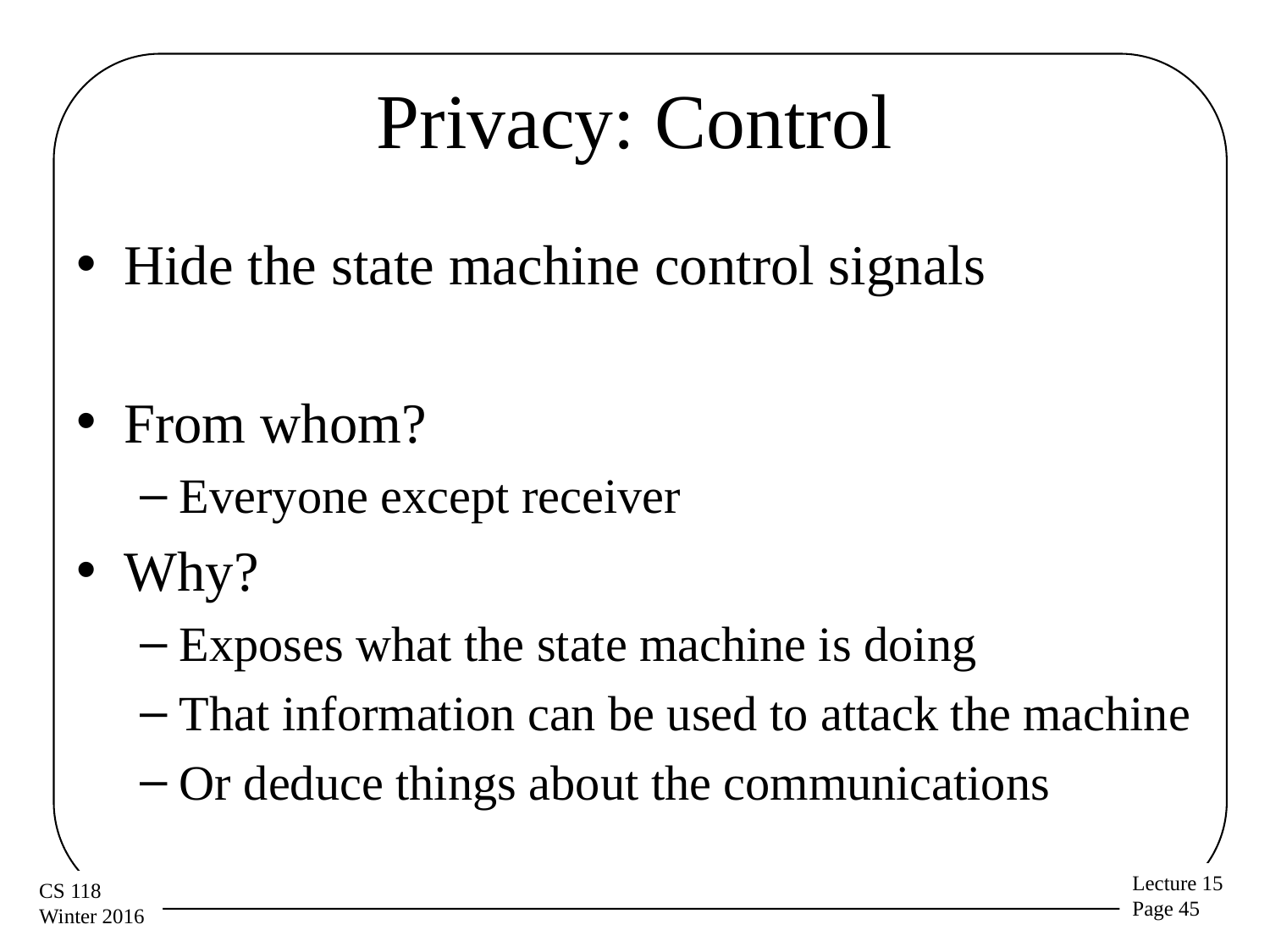

# Privacy: Control
Hide the state machine control signals

From whom?
Everyone except receiver
Why?
Exposes what the state machine is doing
That information can be used to attack the machine
Or deduce things about the communications